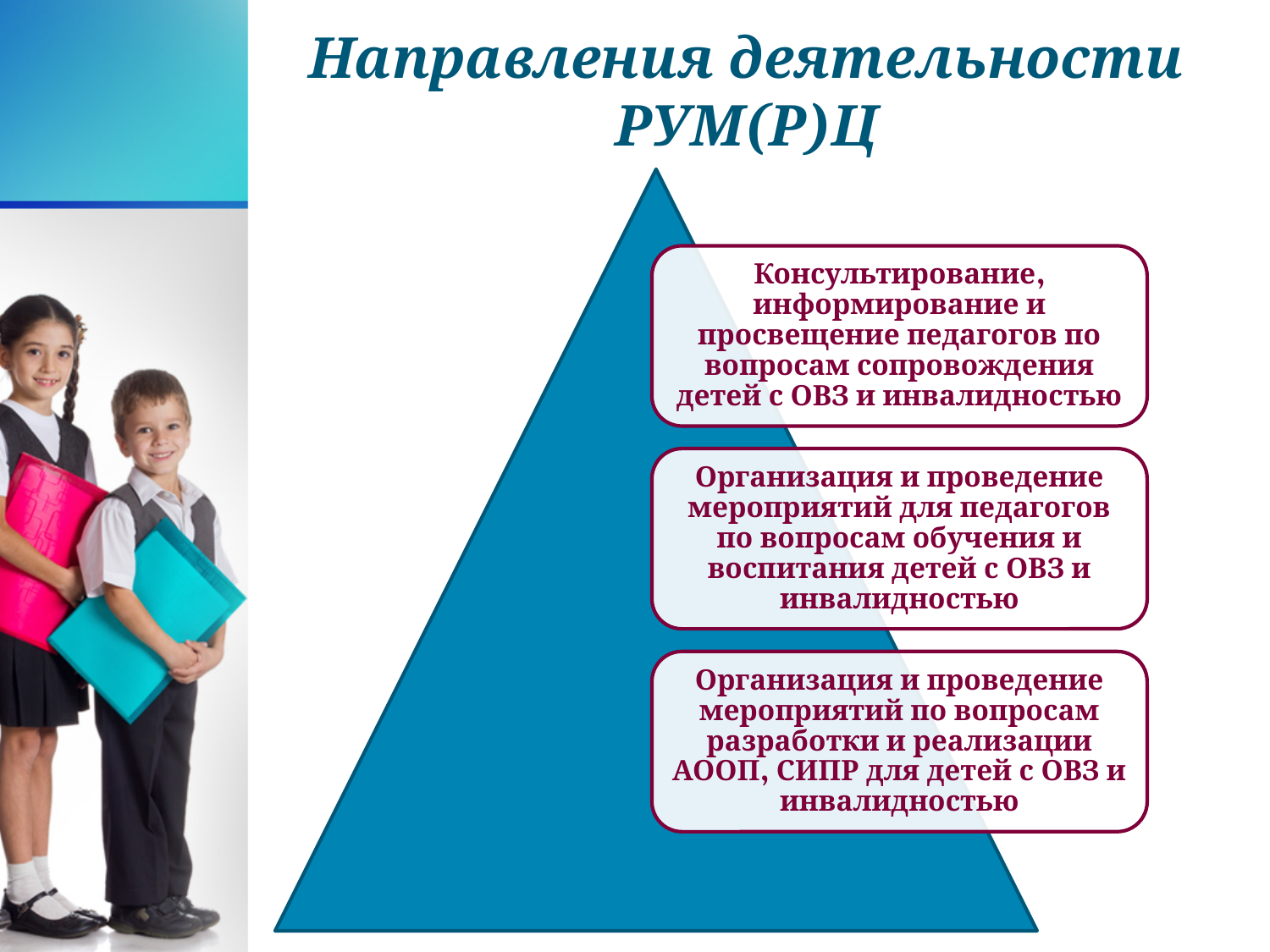

# Направления деятельности РУМ(Р)Ц
Консультирование, информирование и просвещение педагогов по вопросам сопровождения детей с ОВЗ и инвалидностью
Организация и проведение мероприятий для педагогов по вопросам обучения и воспитания детей с ОВЗ и инвалидностью
Организация и проведение мероприятий по вопросам разработки и реализации АООП, СИПР для детей с ОВЗ и инвалидностью